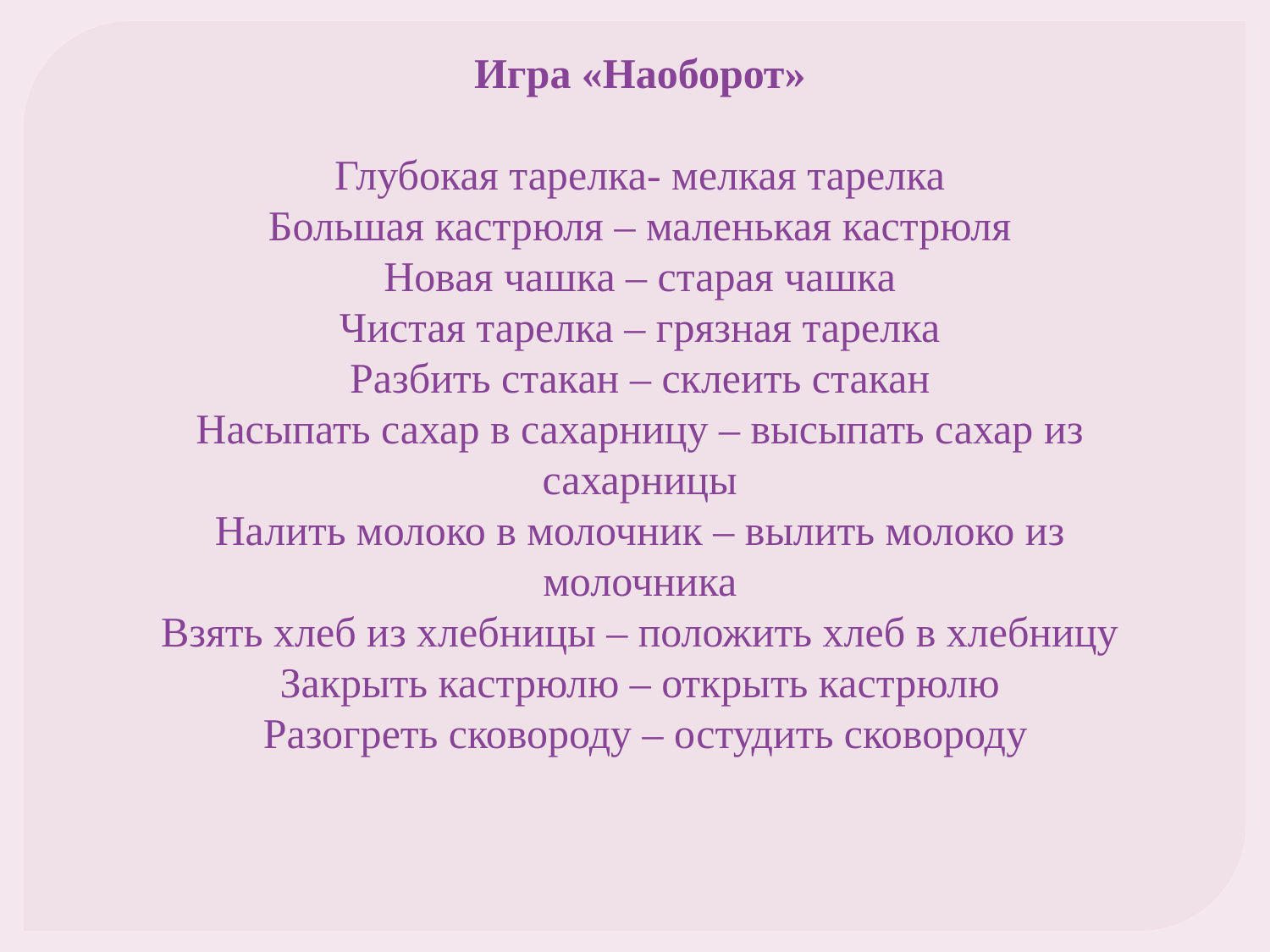

Игра «Наоборот»

Глубокая тарелка- мелкая тарелка
Большая кастрюля – маленькая кастрюля
Новая чашка – старая чашка
Чистая тарелка – грязная тарелка
Разбить стакан – склеить стакан
Насыпать сахар в сахарницу – высыпать сахар из сахарницы
Налить молоко в молочник – вылить молоко из молочника
Взять хлеб из хлебницы – положить хлеб в хлебницу
Закрыть кастрюлю – открыть кастрюлю
 Разогреть сковороду – остудить сковороду